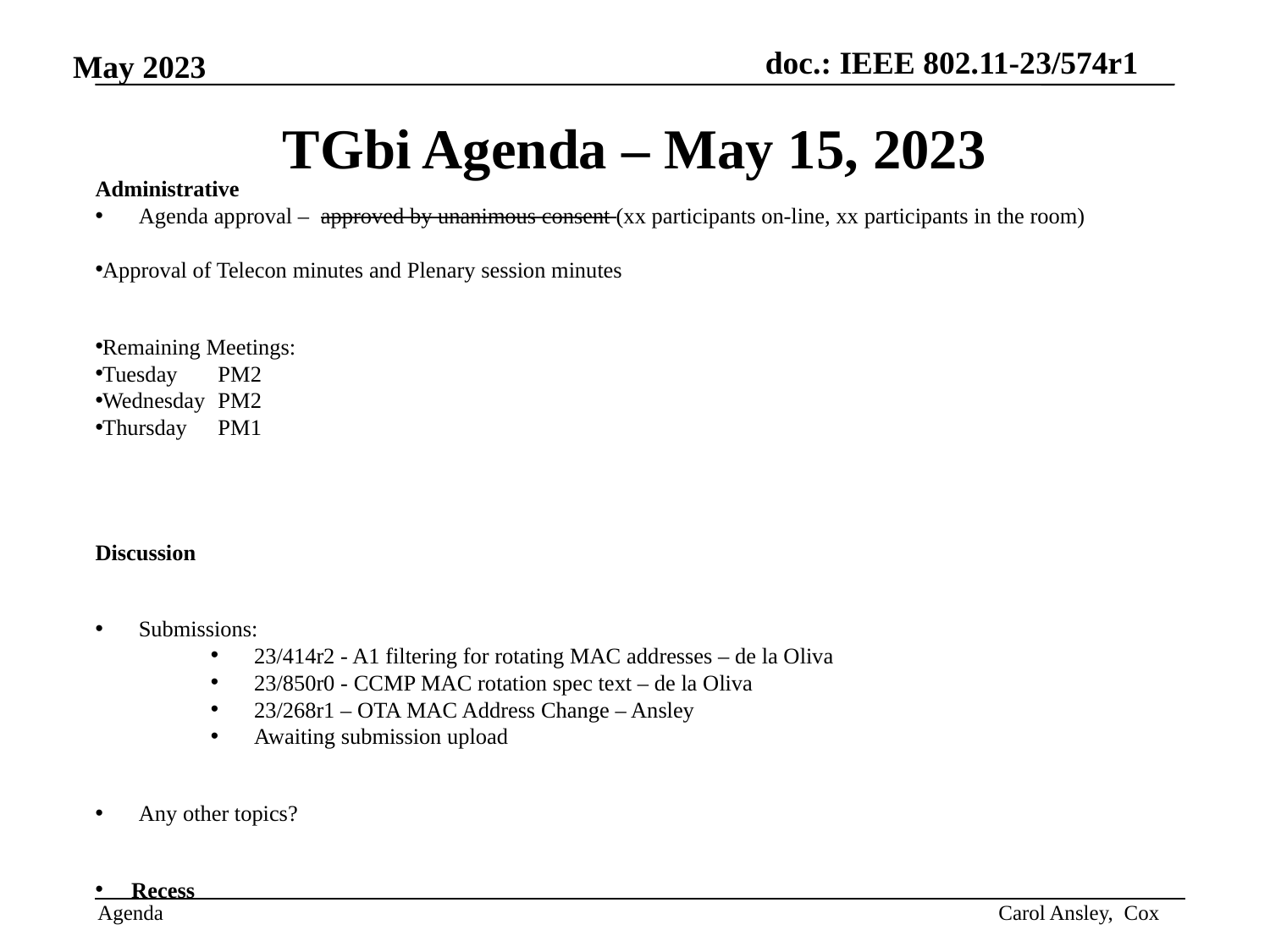

# TGbi Agenda – May 15, 2023
Administrative
Agenda approval –  approved by unanimous consent (xx participants on-line, xx participants in the room)

Approval of Telecon minutes and Plenary session minutes

Remaining Meetings:
Tuesday 	PM2
Wednesday 	PM2
Thursday 	PM1

Discussion

Submissions:
23/414r2 - A1 filtering for rotating MAC addresses – de la Oliva
23/850r0 - CCMP MAC rotation spec text – de la Oliva
23/268r1 – OTA MAC Address Change – Ansley
Awaiting submission upload

Any other topics?

Recess